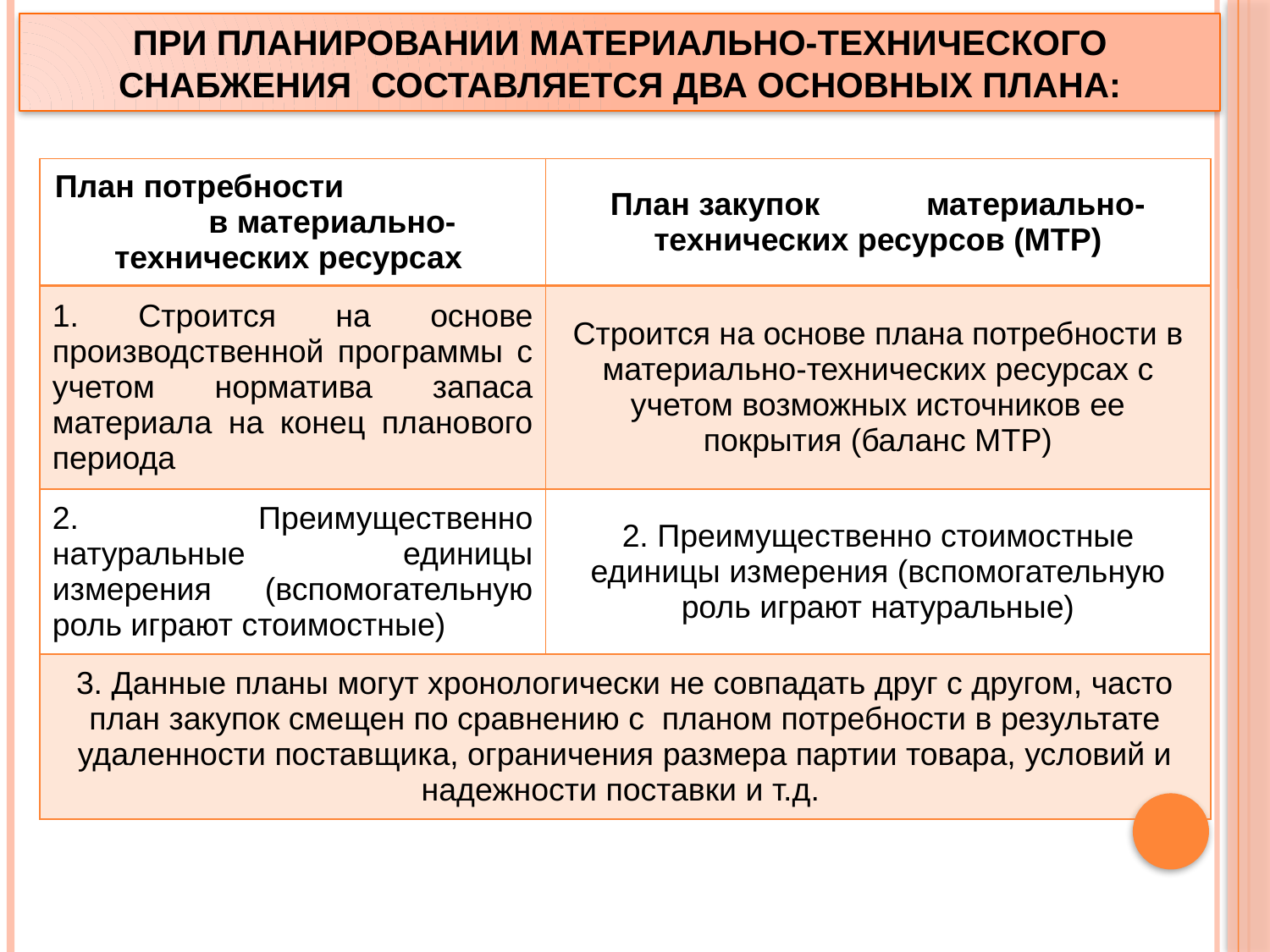

ПРИ ПЛАНИРОВАНИИ МАТЕРИАЛЬНО-ТЕХНИЧЕСКОГО СНАБЖЕНИЯ  СОСТАВЛЯЕТСЯ ДВА ОСНОВНЫХ ПЛАНА:
| План потребности в материально-технических ресурсах | План закупок материально-технических ресурсов (МТР) |
| --- | --- |
| 1. Строится на основе производственной программы с учетом норматива запаса материала на конец планового периода | Строится на основе плана потребности в материально-технических ресурсах с учетом возможных источников ее покрытия (баланс МТР) |
| 2. Преимущественно натуральные единицы измерения (вспомогательную роль играют стоимостные) | 2. Преимущественно стоимостные единицы измерения (вспомогательную роль играют натуральные) |
| 3. Данные планы могут хронологически не совпадать друг с другом, часто план закупок смещен по сравнению с планом потребности в результате удаленности поставщика, ограничения размера партии товара, условий и надежности поставки и т.д. |  |